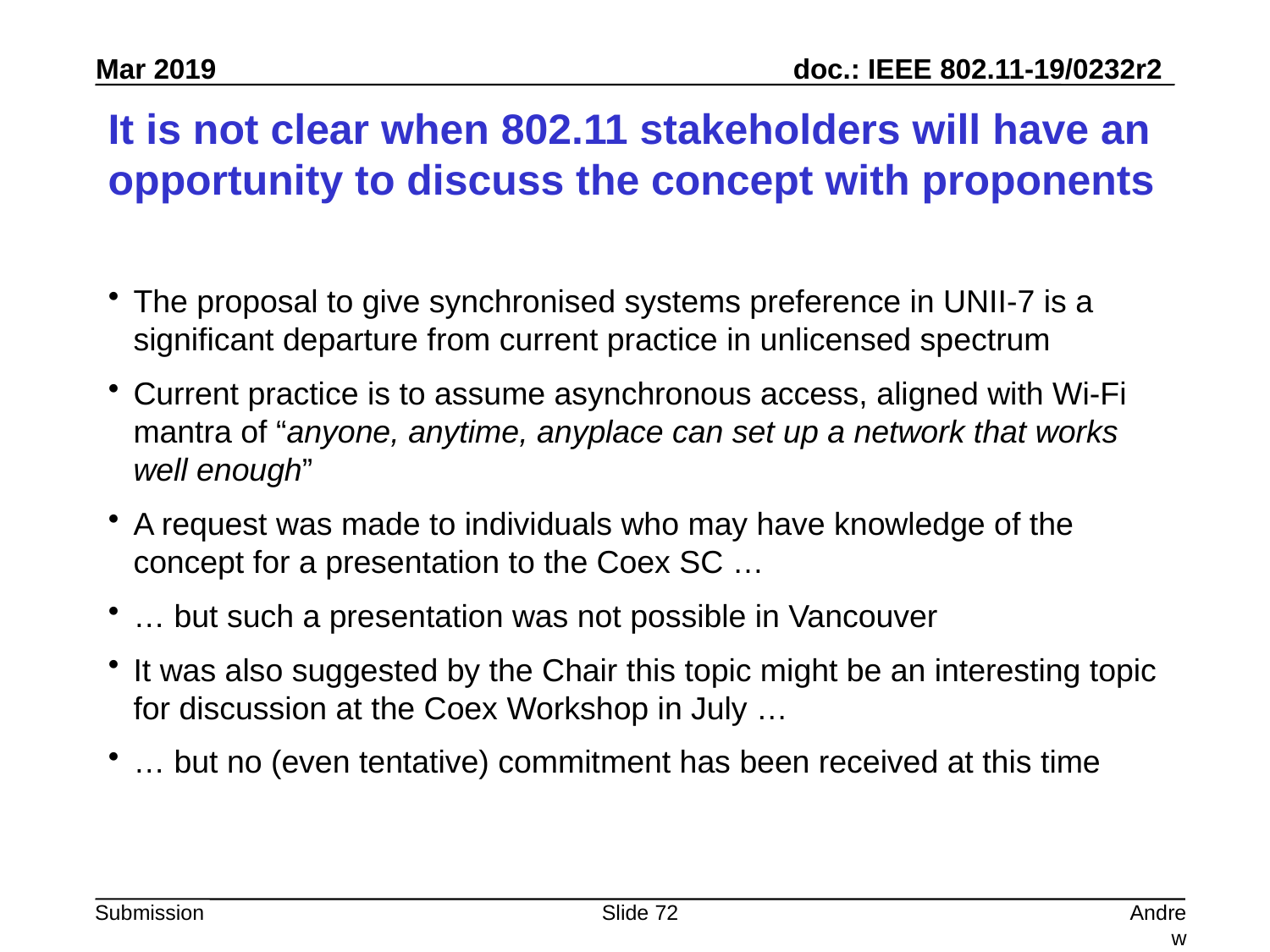

# It is not clear when 802.11 stakeholders will have an opportunity to discuss the concept with proponents
The proposal to give synchronised systems preference in UNII-7 is a significant departure from current practice in unlicensed spectrum
Current practice is to assume asynchronous access, aligned with Wi-Fi mantra of “anyone, anytime, anyplace can set up a network that works well enough”
A request was made to individuals who may have knowledge of the concept for a presentation to the Coex SC …
… but such a presentation was not possible in Vancouver
It was also suggested by the Chair this topic might be an interesting topic for discussion at the Coex Workshop in July …
… but no (even tentative) commitment has been received at this time

Slide 72
Andrew Myles, Cisco